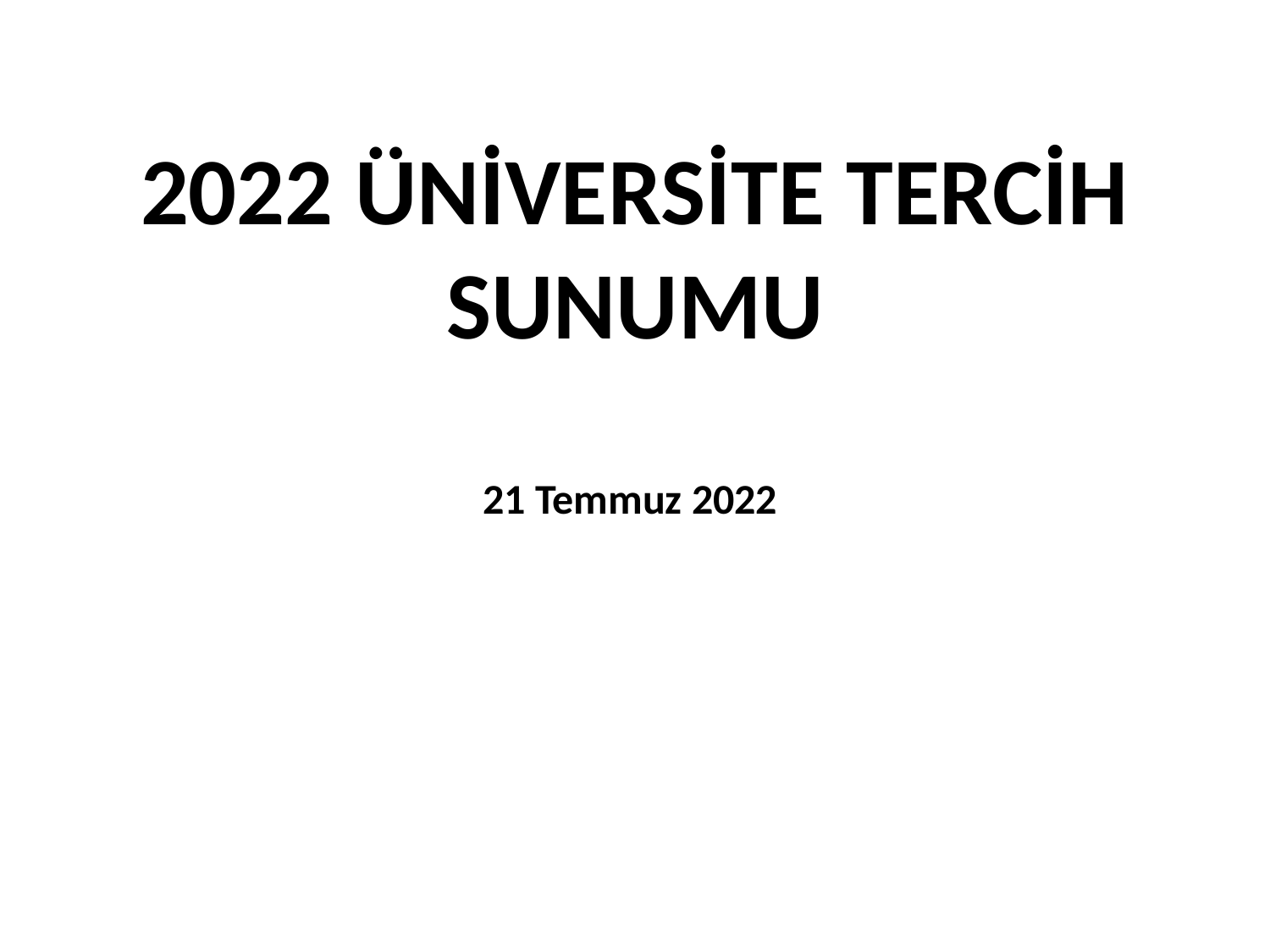

# 2022 ÜNİVERSİTE TERCİH SUNUMU 21 Temmuz 2022